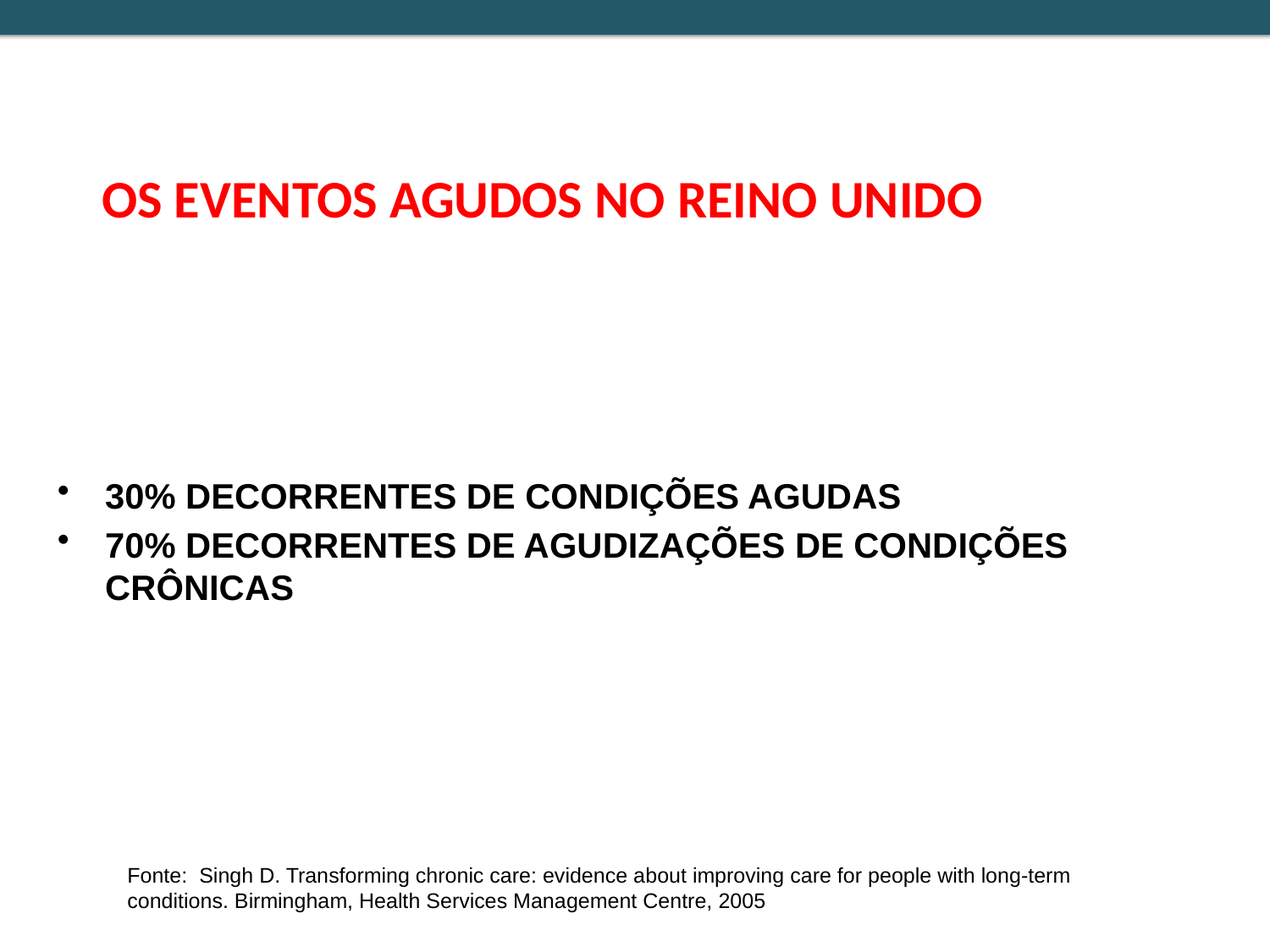

OS EVENTOS AGUDOS NO REINO UNIDO
30% DECORRENTES DE CONDIÇÕES AGUDAS
70% DECORRENTES DE AGUDIZAÇÕES DE CONDIÇÕES CRÔNICAS

Fonte:  Singh D. Transforming chronic care: evidence about improving care for people with long-term conditions. Birmingham, Health Services Management Centre, 2005